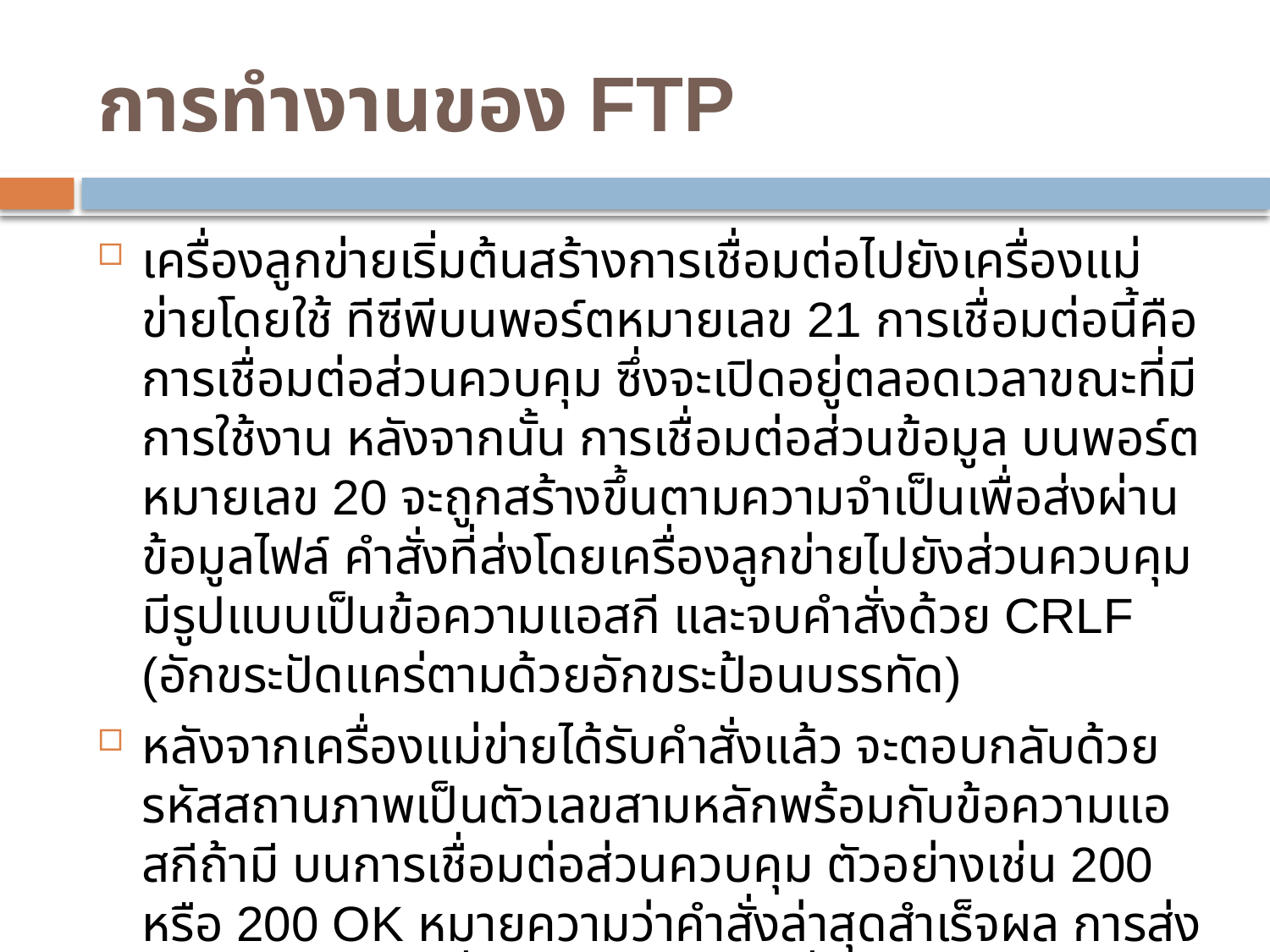

# การทำงานของ FTP
เครื่องลูกข่ายเริ่มต้นสร้างการเชื่อมต่อไปยังเครื่องแม่ข่ายโดยใช้ ทีซีพีบนพอร์ตหมายเลข 21 การเชื่อมต่อนี้คือ การเชื่อมต่อส่วนควบคุม ซึ่งจะเปิดอยู่ตลอดเวลาขณะที่มีการใช้งาน หลังจากนั้น การเชื่อมต่อส่วนข้อมูล บนพอร์ตหมายเลข 20 จะถูกสร้างขึ้นตามความจำเป็นเพื่อส่งผ่านข้อมูลไฟล์ คำสั่งที่ส่งโดยเครื่องลูกข่ายไปยังส่วนควบคุมมีรูปแบบเป็นข้อความแอสกี และจบคำสั่งด้วย CRLF (อักขระปัดแคร่ตามด้วยอักขระป้อนบรรทัด)
หลังจากเครื่องแม่ข่ายได้รับคำสั่งแล้ว จะตอบกลับด้วยรหัสสถานภาพเป็นตัวเลขสามหลักพร้อมกับข้อความแอสกีถ้ามี บนการเชื่อมต่อส่วนควบคุม ตัวอย่างเช่น 200 หรือ 200 OK หมายความว่าคำสั่งล่าสุดสำเร็จผล การส่งผ่านไฟล์บนการเชื่อมต่อส่วนข้อมูลที่กำลังดำเนินอยู่สามารถยุติลงได้ด้วยการส่งคำสั่งให้หยุดไปบนการเชื่อมต่อส่วนควบคุม